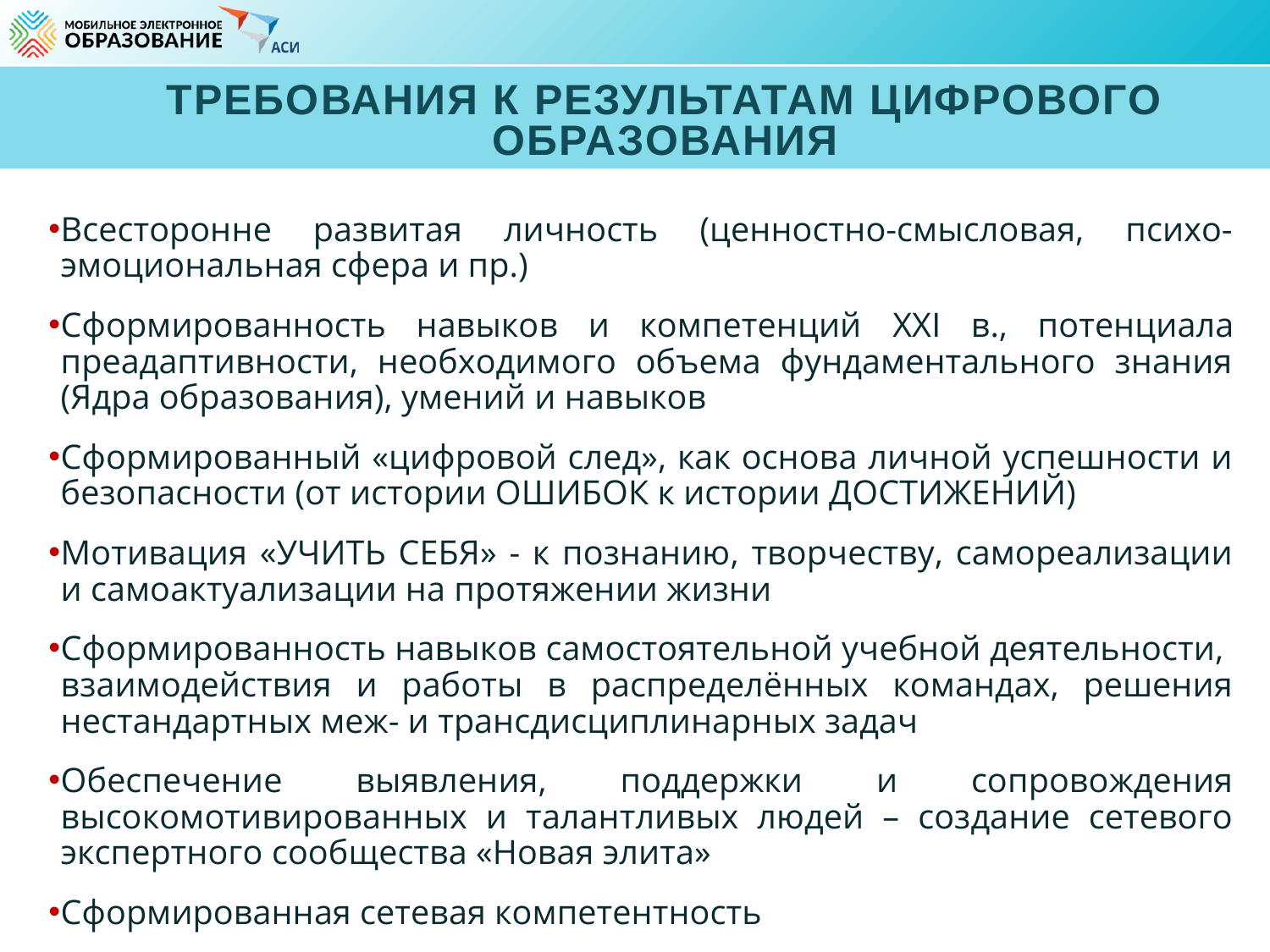

# ТРЕБОВАНИЯ К РЕЗУЛЬТАТАМ ЦИФРОВОГО ОБРАЗОВАНИЯ
Всесторонне развитая личность (ценностно-смысловая, психо-эмоциональная сфера и пр.)
Сформированность навыков и компетенций XXI в., потенциала преадаптивности, необходимого объема фундаментального знания (Ядра образования), умений и навыков
Сформированный «цифровой след», как основа личной успешности и безопасности (от истории ОШИБОК к истории ДОСТИЖЕНИЙ)
Мотивация «УЧИТЬ СЕБЯ» - к познанию, творчеству, самореализации и самоактуализации на протяжении жизни
Сформированность навыков самостоятельной учебной деятельности,  взаимодействия и работы в распределённых командах, решения нестандартных меж- и трансдисциплинарных задач
Обеспечение выявления, поддержки и сопровождения высокомотивированных и талантливых людей – создание сетевого экспертного сообщества «Новая элита»
Сформированная сетевая компетентность